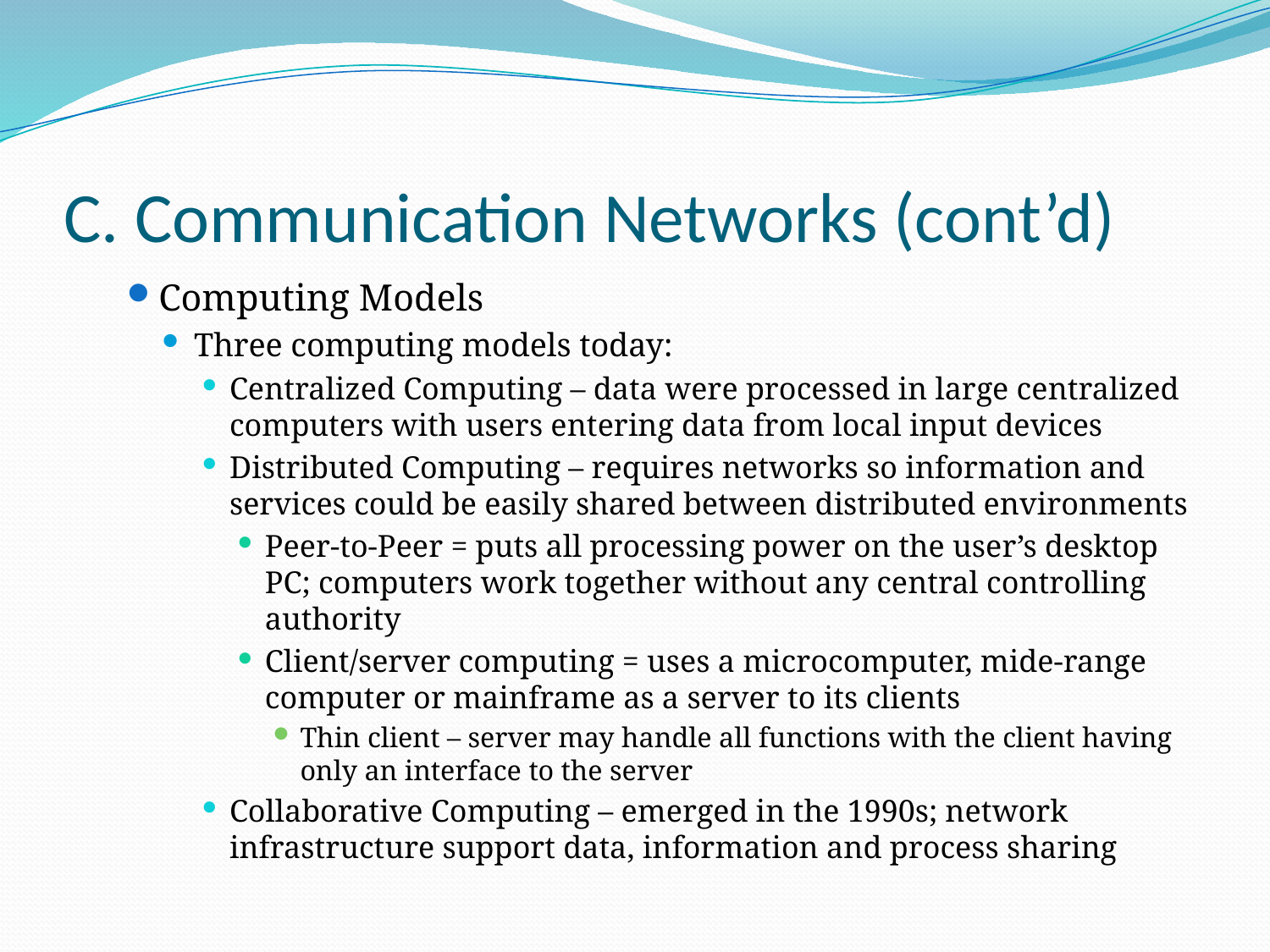

# C. Communication Networks (cont’d)
Computing Models
Three computing models today:
Centralized Computing – data were processed in large centralized computers with users entering data from local input devices
Distributed Computing – requires networks so information and services could be easily shared between distributed environments
Peer-to-Peer = puts all processing power on the user’s desktop PC; computers work together without any central controlling authority
Client/server computing = uses a microcomputer, mide-range computer or mainframe as a server to its clients
Thin client – server may handle all functions with the client having only an interface to the server
Collaborative Computing – emerged in the 1990s; network infrastructure support data, information and process sharing